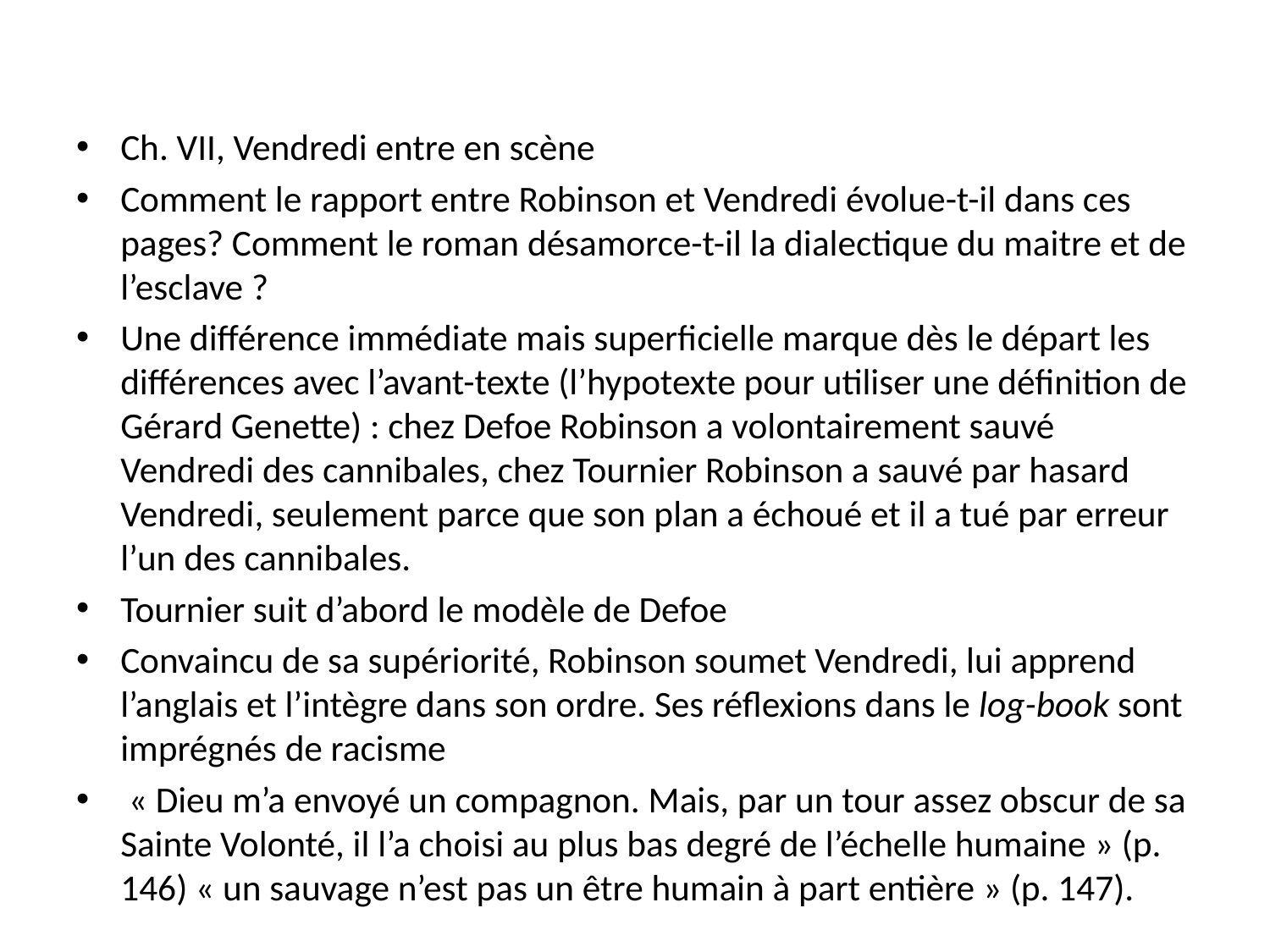

Ch. VII, Vendredi entre en scène
Comment le rapport entre Robinson et Vendredi évolue-t-il dans ces pages? Comment le roman désamorce-t-il la dialectique du maitre et de l’esclave ?
Une différence immédiate mais superficielle marque dès le départ les différences avec l’avant-texte (l’hypotexte pour utiliser une définition de Gérard Genette) : chez Defoe Robinson a volontairement sauvé Vendredi des cannibales, chez Tournier Robinson a sauvé par hasard Vendredi, seulement parce que son plan a échoué et il a tué par erreur l’un des cannibales.
Tournier suit d’abord le modèle de Defoe
Convaincu de sa supériorité, Robinson soumet Vendredi, lui apprend l’anglais et l’intègre dans son ordre. Ses réflexions dans le log-book sont imprégnés de racisme
 « Dieu m’a envoyé un compagnon. Mais, par un tour assez obscur de sa Sainte Volonté, il l’a choisi au plus bas degré de l’échelle humaine » (p. 146) « un sauvage n’est pas un être humain à part entière » (p. 147).